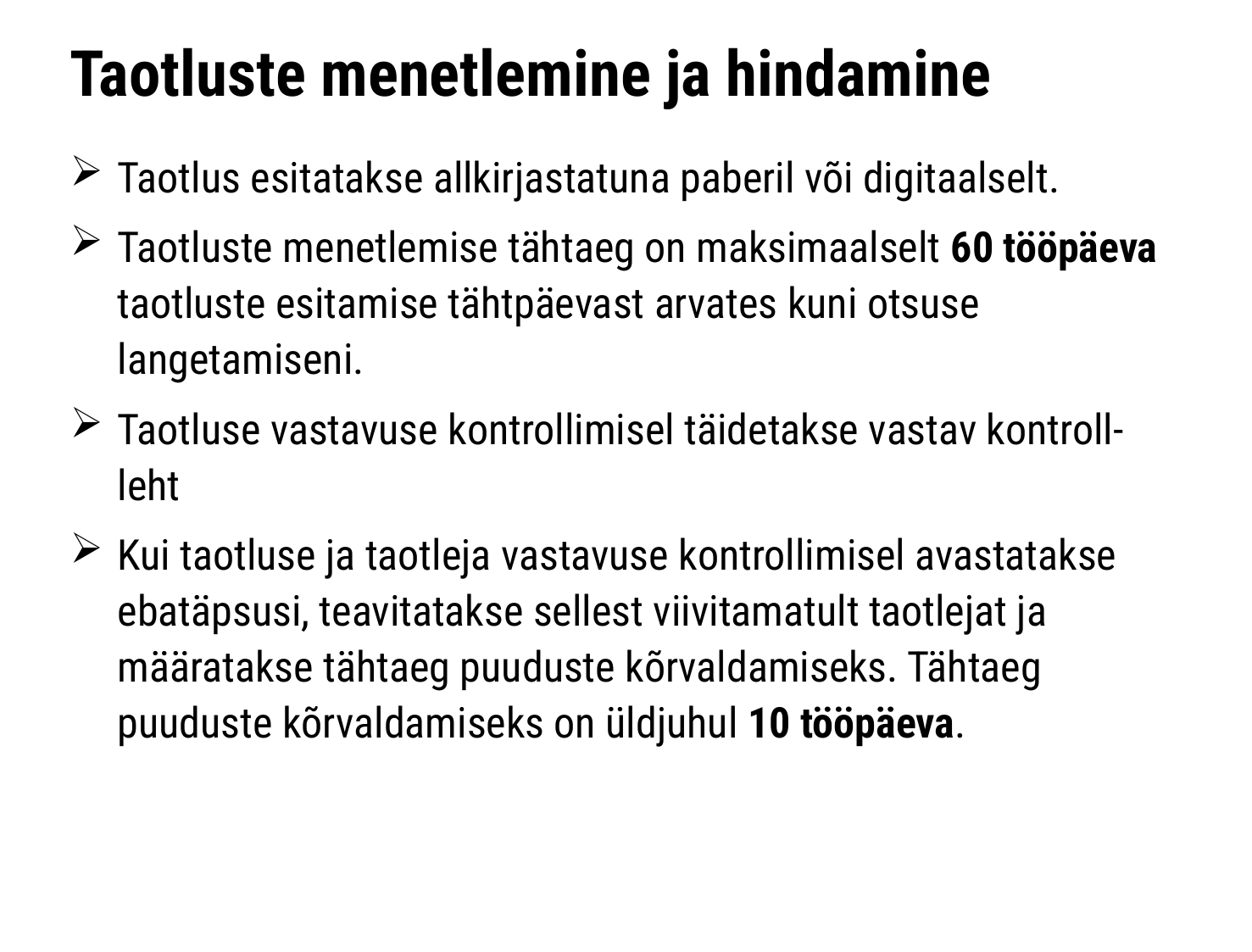

# Taotluste menetlemine ja hindamine
Taotlus esitatakse allkirjastatuna paberil või digitaalselt.
Taotluste menetlemise tähtaeg on maksimaalselt 60 tööpäeva taotluste esitamise tähtpäevast arvates kuni otsuse langetamiseni.
Taotluse vastavuse kontrollimisel täidetakse vastav kontroll-leht
Kui taotluse ja taotleja vastavuse kontrollimisel avastatakse ebatäpsusi, teavitatakse sellest viivitamatult taotlejat ja määratakse tähtaeg puuduste kõrvaldamiseks. Tähtaeg puuduste kõrvaldamiseks on üldjuhul 10 tööpäeva.